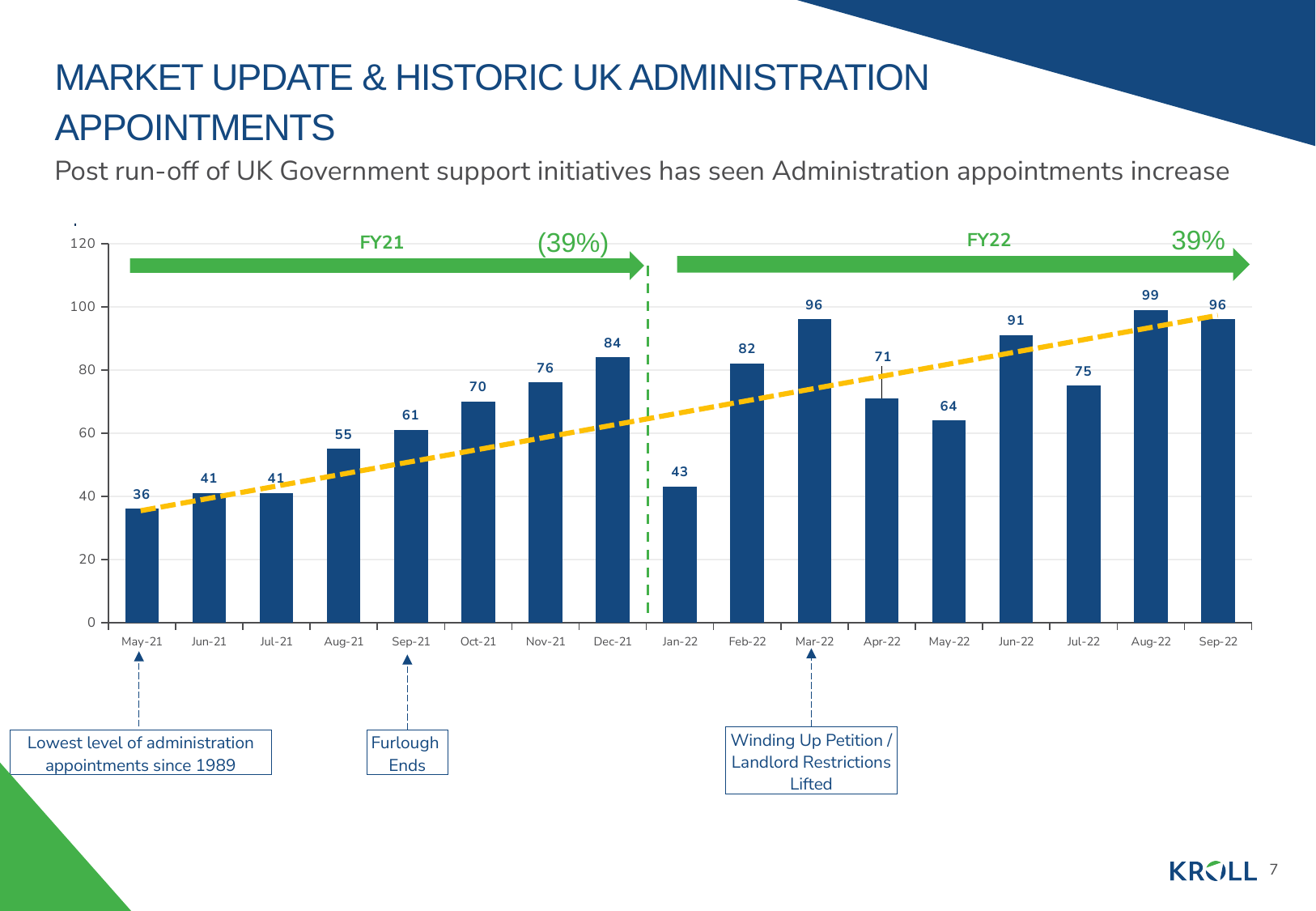

# MARKET UPDATE & HISTORIC UK ADMINISTRATION APPOINTMENTS
Post run-off of UK Government support initiatives has seen Administration appointments increase

### Chart

| Category |  |
|---|---|
| 44317 | 36.0 |
| 44348 | 41.0 |
| 44378 | 41.0 |
| 44409 | 55.0 |
| 44440 | 61.0 |
| 44470 | 70.0 |
| 44501 | 76.0 |
| 44531 | 84.0 |
| 44562 | 43.0 |
| 44593 | 82.0 |
| 44621 | 96.0 |
| 44652 | 71.0 |
| 44682 | 64.0 |
| 44713 | 91.0 |
| 44743 | 75.0 |
| 44774 | 99.0 |
| 44805 | 96.0 |
39%
(39%)
FY22
FY21

Winding Up Petition / Landlord Restrictions Lifted
Furlough
Ends
Lowest level of administration appointments since 1989

7